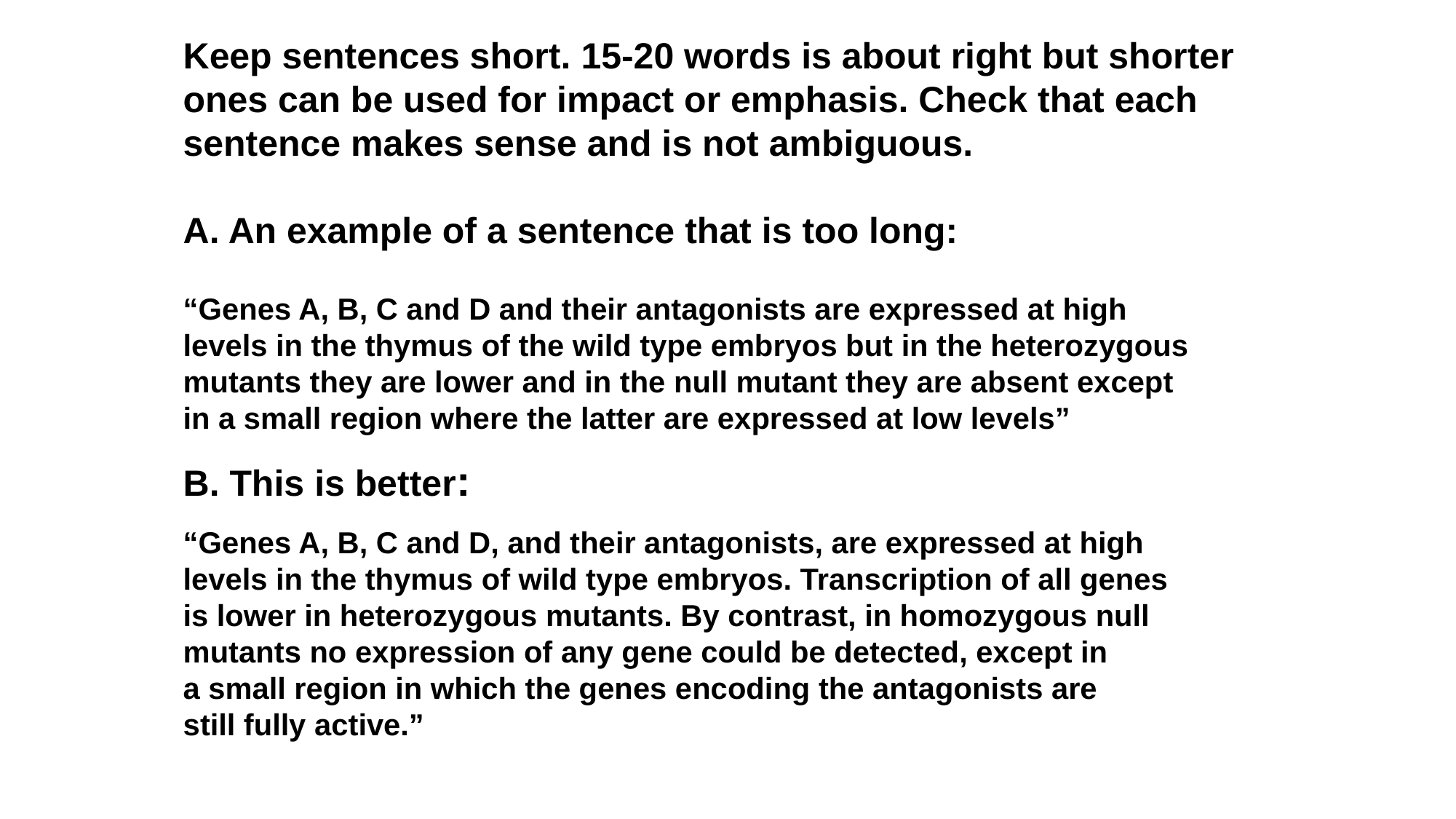

Keep sentences short. 15-20 words is about right but shorter
ones can be used for impact or emphasis. Check that each
sentence makes sense and is not ambiguous.

A. An example of a sentence that is too long:
“Genes A, B, C and D and their antagonists are expressed at high
levels in the thymus of the wild type embryos but in the heterozygous
mutants they are lower and in the null mutant they are absent except
in a small region where the latter are expressed at low levels”
B. This is better:
“Genes A, B, C and D, and their antagonists, are expressed at high levels in the thymus of wild type embryos. Transcription of all genes
is lower in heterozygous mutants. By contrast, in homozygous null
mutants no expression of any gene could be detected, except in
a small region in which the genes encoding the antagonists are
still fully active.”